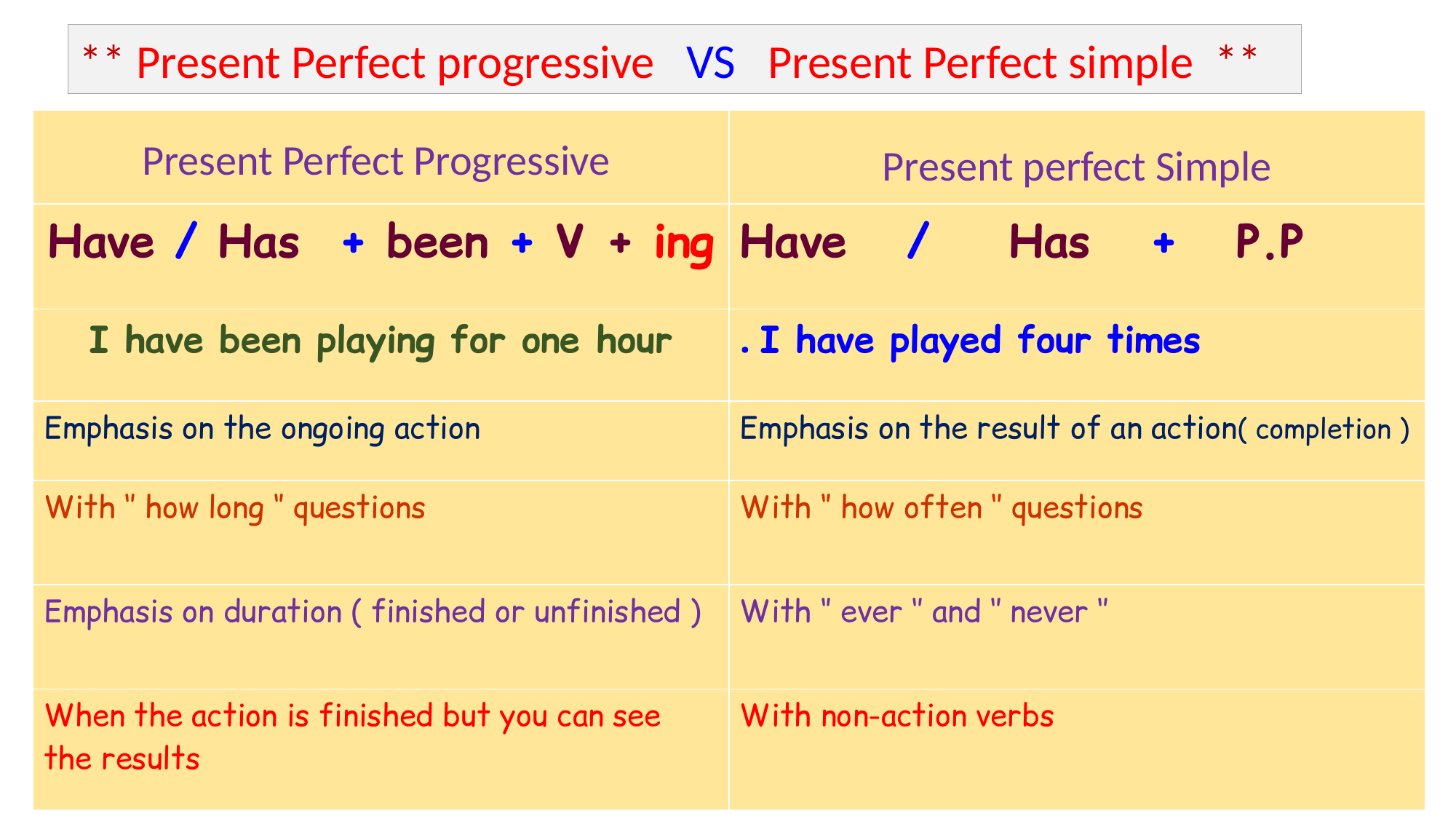

** Present Perfect progressive   VS   Present Perfect simple  **
| Present Perfect Progressive | Present perfect Simple |
| --- | --- |
| Have / Has + been + V + ing | Have / Has + P.P |
| I have been playing for one hour | I have played four times . |
| Emphasis on the ongoing action | Emphasis on the result of an action( completion ) |
| With ‘’ how long ‘’ questions | With ‘’ how often ‘’ questions |
| Emphasis on duration ( finished or unfinished ) | With ‘’ ever ‘’ and ‘’ never ‘’ |
| When the action is finished but you can see the results | With non-action verbs |